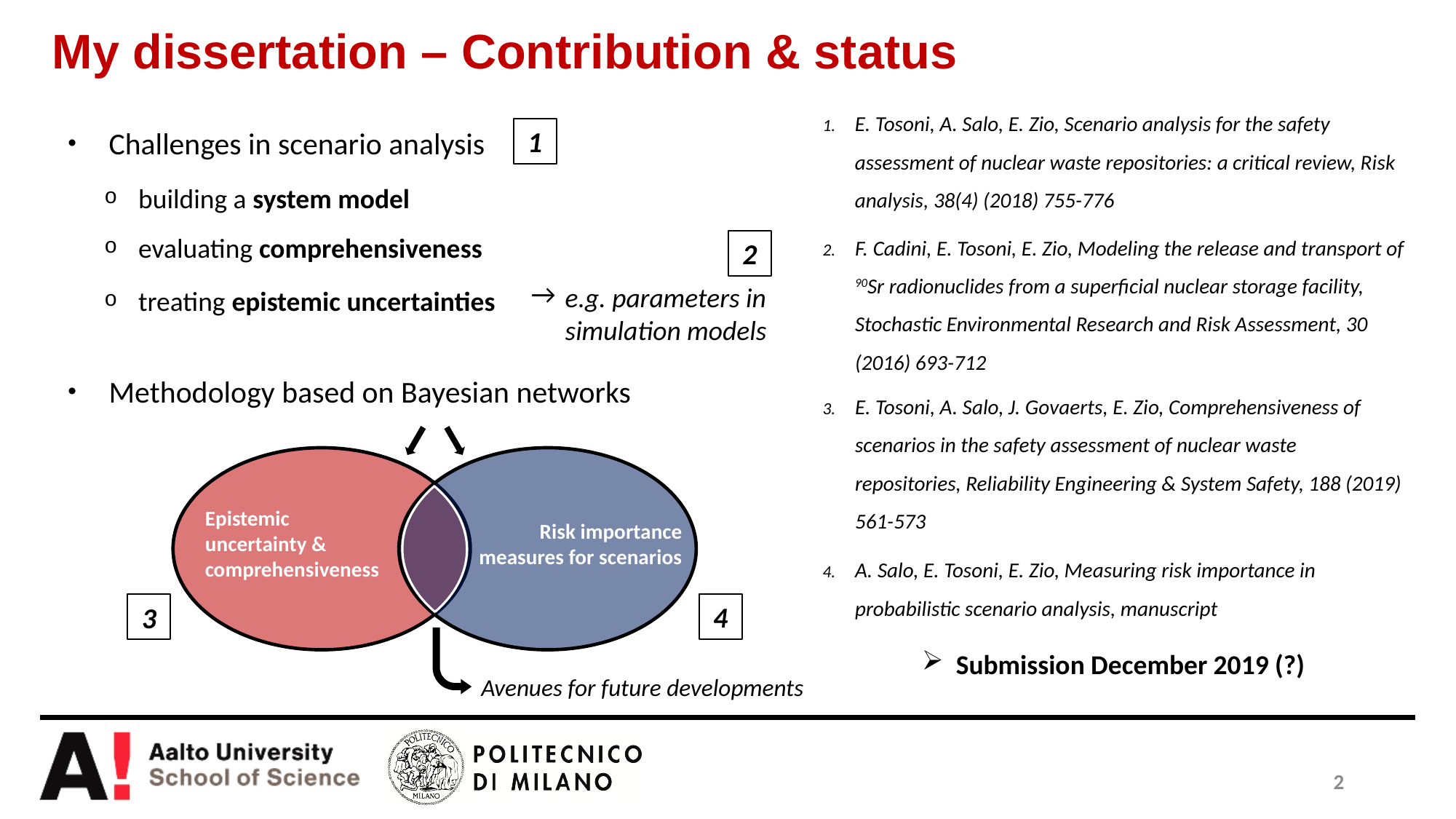

My dissertation – Contribution & status
E. Tosoni, A. Salo, E. Zio, Scenario analysis for the safety assessment of nuclear waste repositories: a critical review, Risk analysis, 38(4) (2018) 755-776
Challenges in scenario analysis
1
building a system model
evaluating comprehensiveness
F. Cadini, E. Tosoni, E. Zio, Modeling the release and transport of 90Sr radionuclides from a superficial nuclear storage facility, Stochastic Environmental Research and Risk Assessment, 30 (2016) 693-712
2
e.g. parameters in simulation models
treating epistemic uncertainties
Methodology based on Bayesian networks
E. Tosoni, A. Salo, J. Govaerts, E. Zio, Comprehensiveness of scenarios in the safety assessment of nuclear waste repositories, Reliability Engineering & System Safety, 188 (2019) 561-573

Epistemic uncertainty & comprehensiveness
Risk importance measures for scenarios
A. Salo, E. Tosoni, E. Zio, Measuring risk importance in probabilistic scenario analysis, manuscript
3
4
Submission December 2019 (?)

Avenues for future developments
2